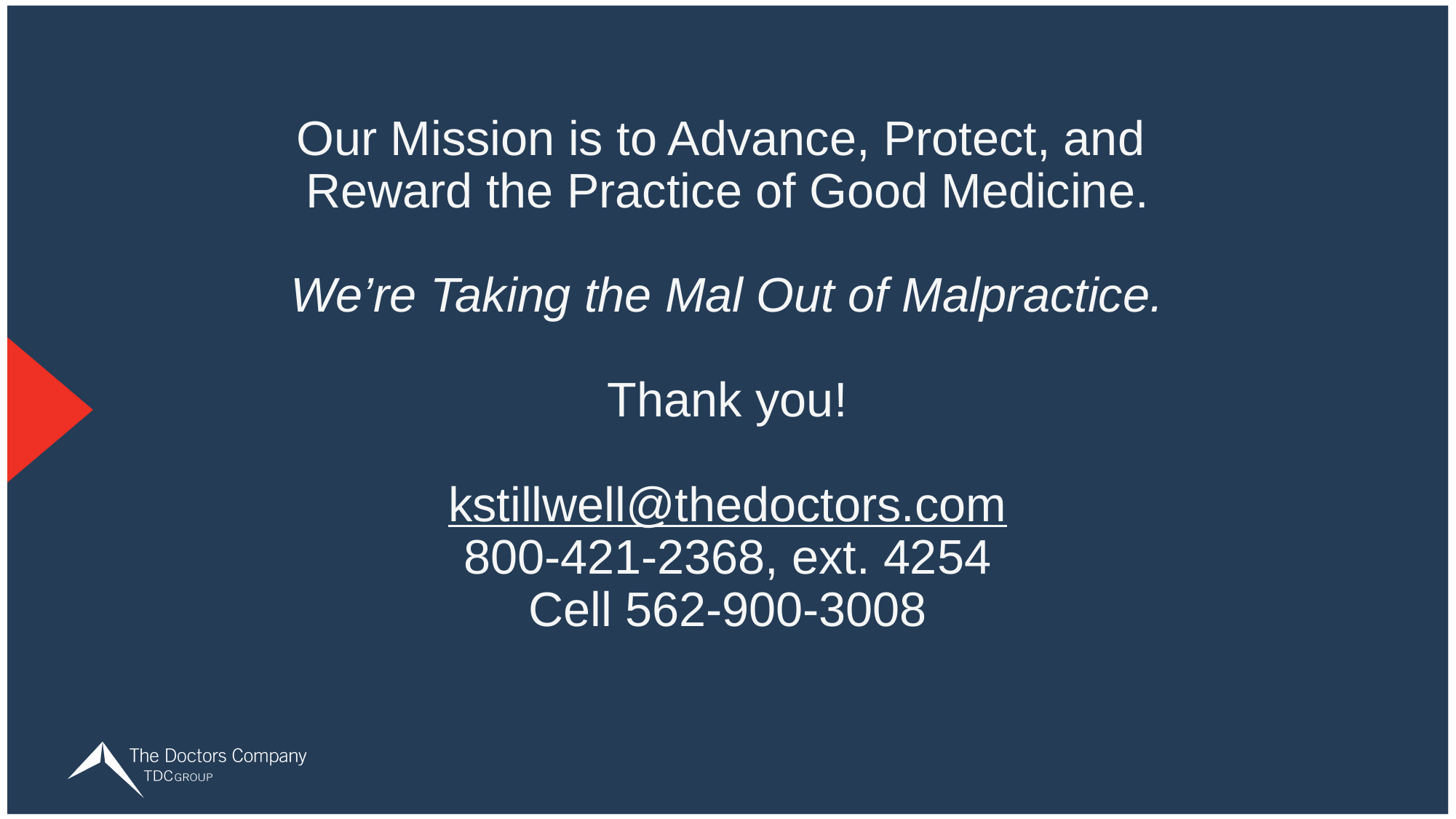

# Our Mission is to Advance, Protect, and Reward the Practice of Good Medicine. We’re Taking the Mal Out of Malpractice. Thank you! kstillwell@thedoctors.com 800-421-2368, ext. 4254 Cell 562-900-3008